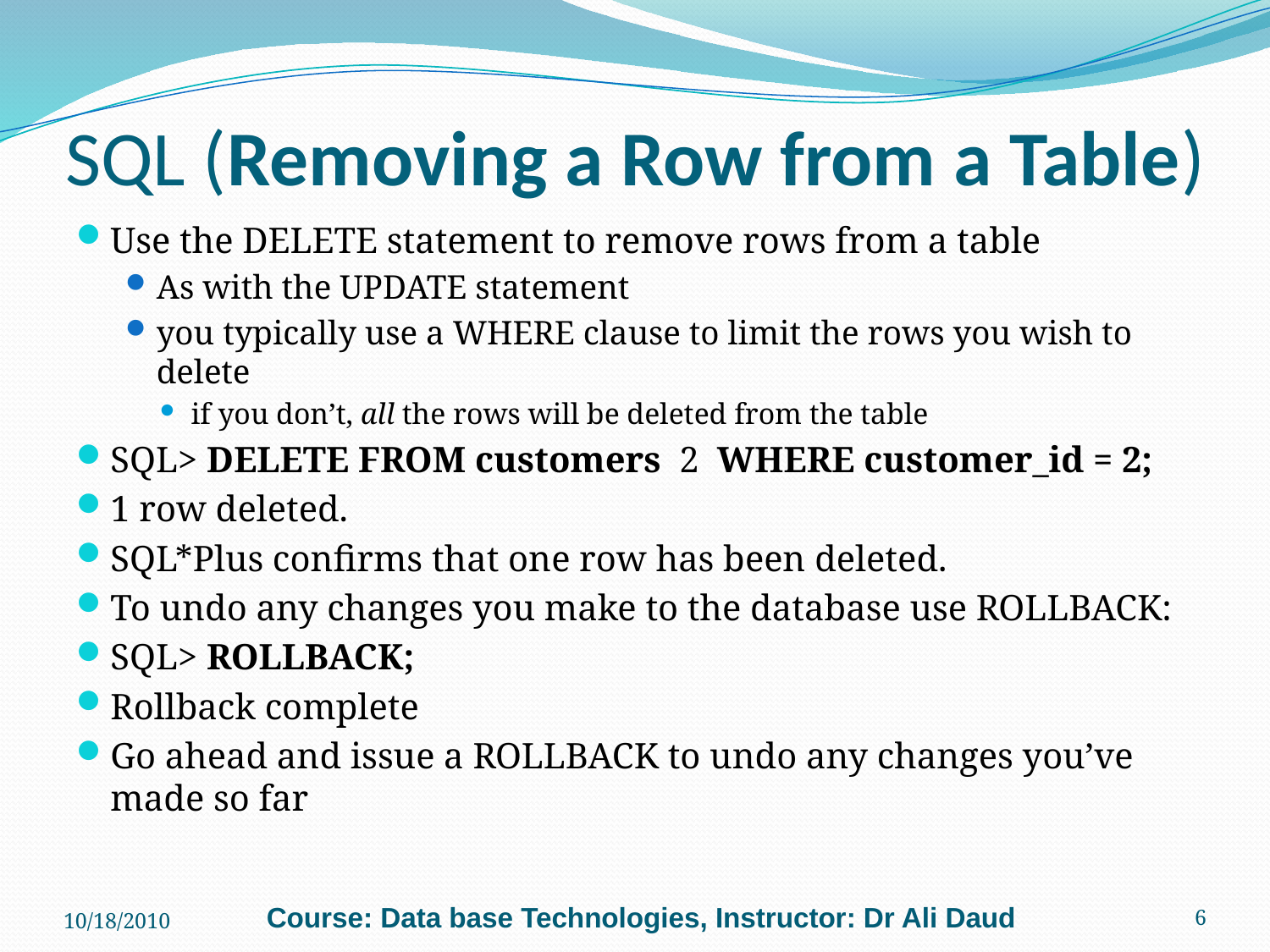

# SQL (Removing a Row from a Table)
Use the DELETE statement to remove rows from a table
As with the UPDATE statement
you typically use a WHERE clause to limit the rows you wish to delete
if you don’t, all the rows will be deleted from the table
SQL> DELETE FROM customers  2  WHERE customer_id = 2;
1 row deleted.
SQL*Plus confirms that one row has been deleted.
To undo any changes you make to the database use ROLLBACK:
SQL> ROLLBACK;
Rollback complete
Go ahead and issue a ROLLBACK to undo any changes you’ve made so far

10/18/2010
Course: Data base Technologies, Instructor: Dr Ali Daud
6